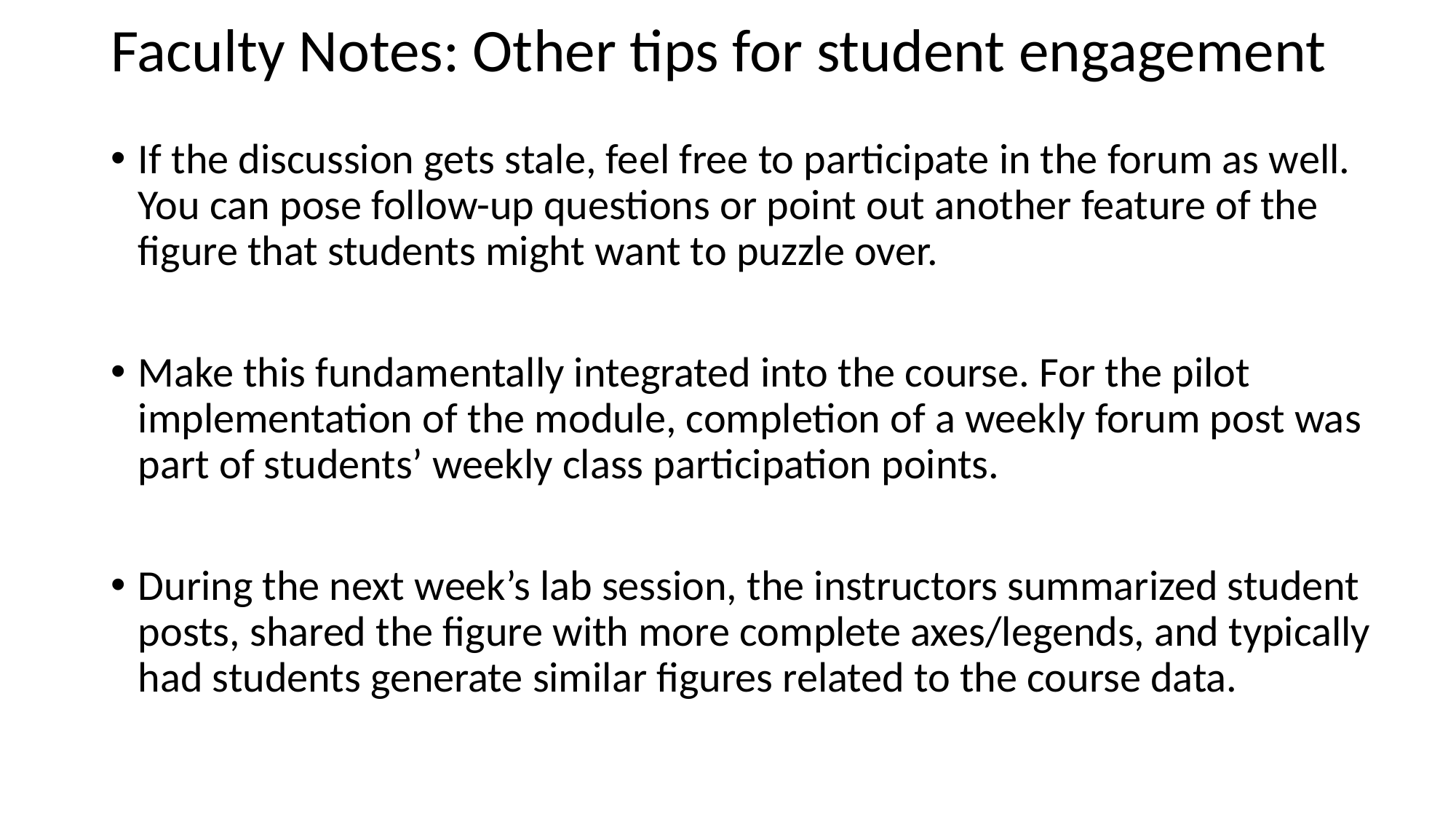

# Faculty Notes: Other tips for student engagement
If the discussion gets stale, feel free to participate in the forum as well. You can pose follow-up questions or point out another feature of the figure that students might want to puzzle over.

Make this fundamentally integrated into the course. For the pilot implementation of the module, completion of a weekly forum post was part of students’ weekly class participation points.

During the next week’s lab session, the instructors summarized student posts, shared the figure with more complete axes/legends, and typically had students generate similar figures related to the course data.